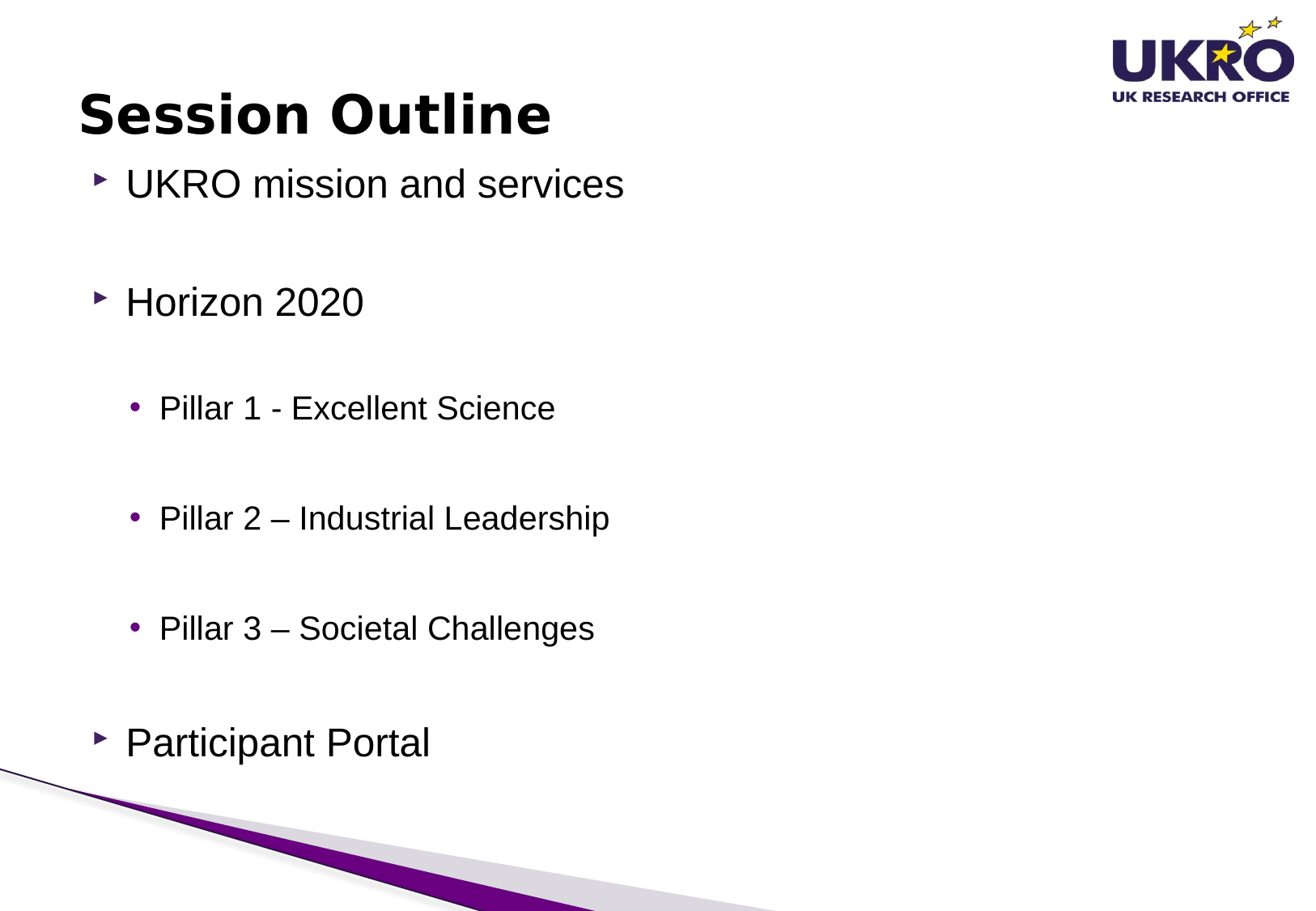

# Session Outline
UKRO mission and services

Horizon 2020

Pillar 1 - Excellent Science

Pillar 2 – Industrial Leadership

Pillar 3 – Societal Challenges

Participant Portal